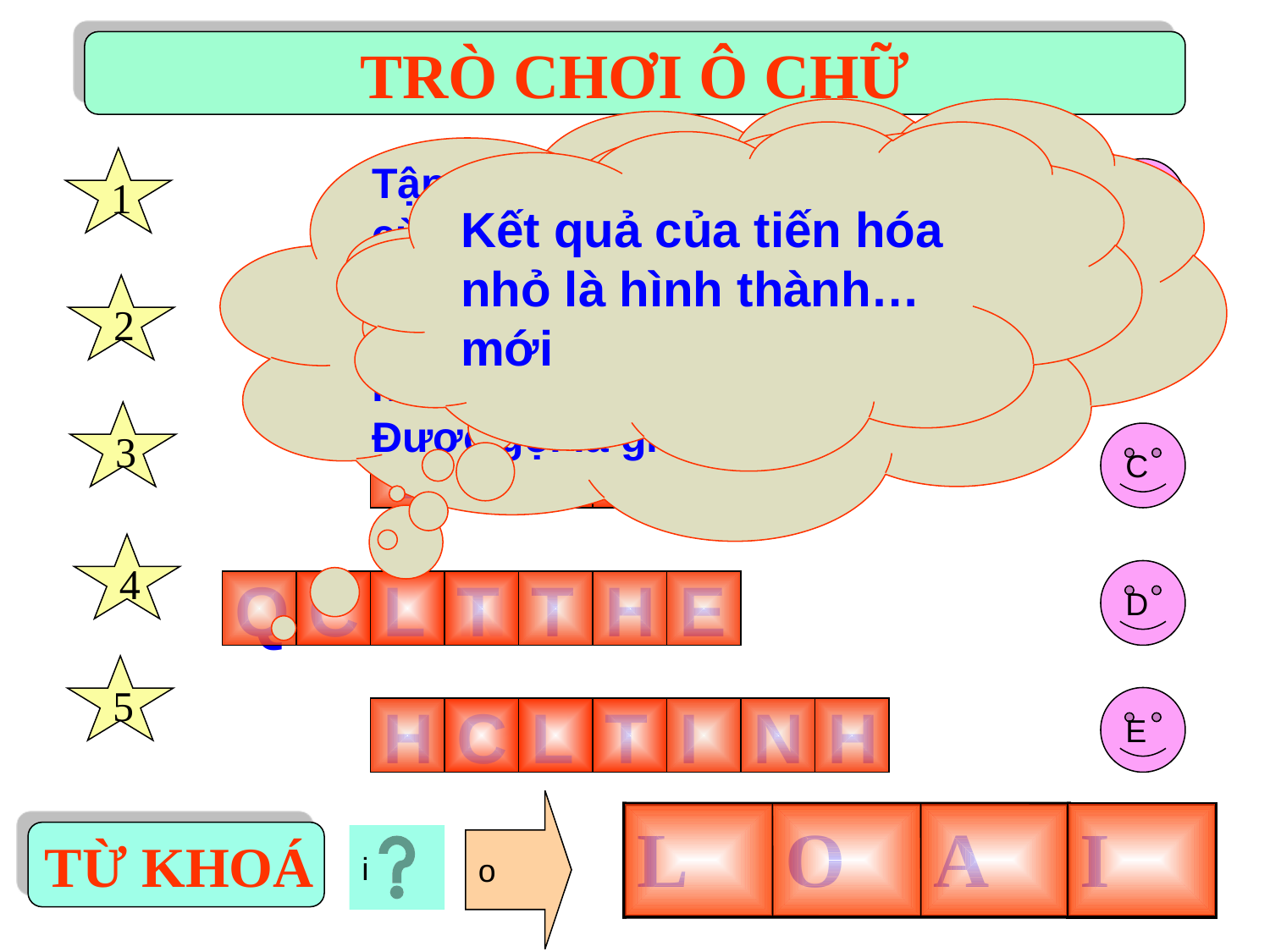

TRÒ CHƠI Ô CHỮ
Tập hợp các cá thể cùng loài, cùng sống trong một khoảng không gian xác định, vào một thời điểm nhất định và có khả năng giao phối sinh ra con cái. Được gọi là gì?
Kết quả của tiến hóa nhỏ là hình thành…mới
Con chuột sinh sản bằng hình thức nào?
1
A
C
C
C
C
L
T
N

L
L
L
T
T
N
2
B
G
C
C
I
L
L
A
T
O
P
H
O
I

C
C

L
L

T

3
C
V
C
C
O
L
L
T
T
I
N
H

C
C

L
L

T

4
D
Q
C
C
U
L
L
A
T
N
T
H
E

C
C

L
L

T

5
E
H
C
C
Ư
L
L
U
T
T
I
N
H

C
C

L
L

T

o

L

O

A

I

TỪ KHOÁ
i